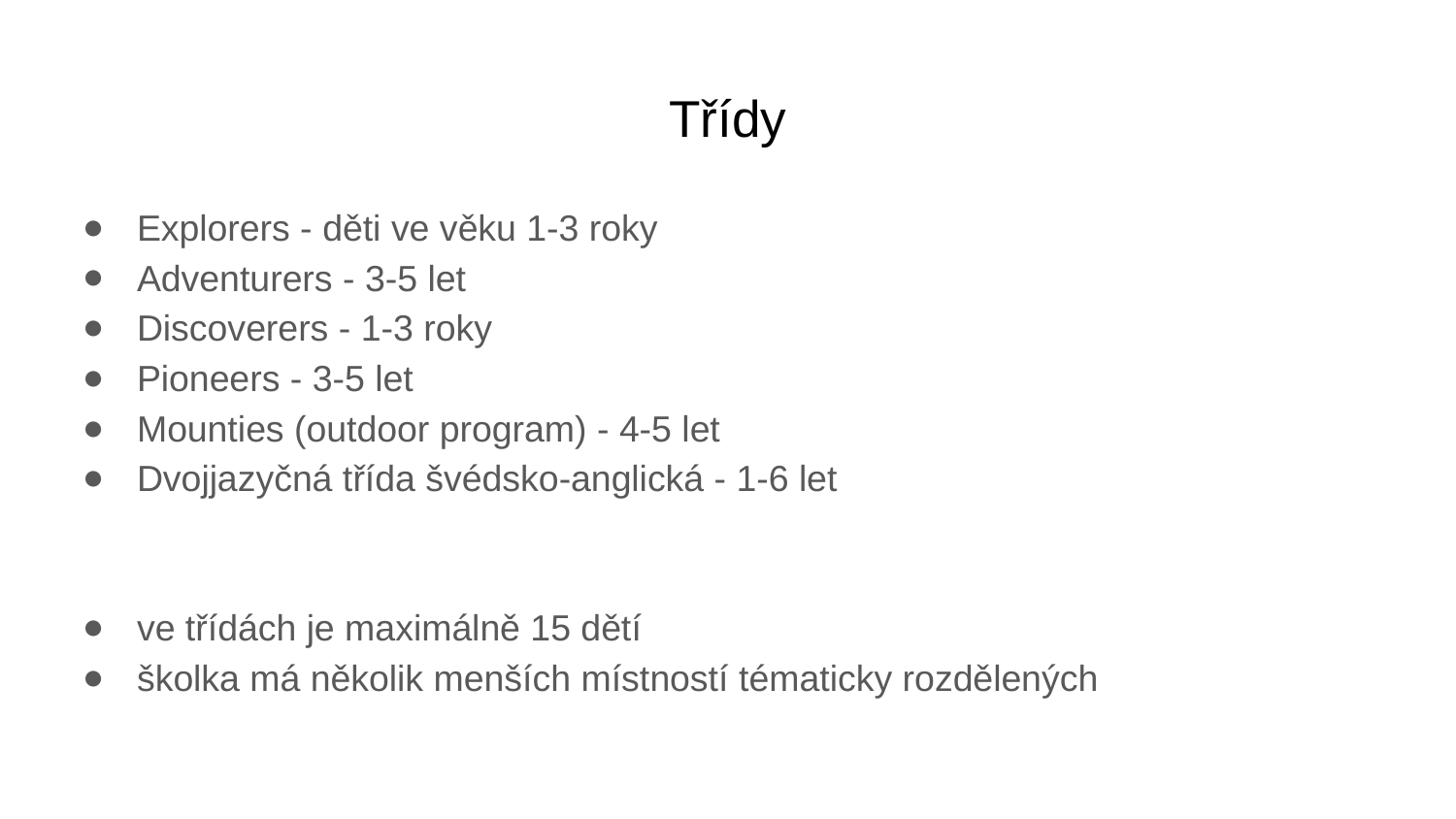

# Třídy
Explorers - děti ve věku 1-3 roky
Adventurers - 3-5 let
Discoverers - 1-3 roky
Pioneers - 3-5 let
Mounties (outdoor program) - 4-5 let
Dvojjazyčná třída švédsko-anglická - 1-6 let

ve třídách je maximálně 15 dětí
školka má několik menších místností tématicky rozdělených